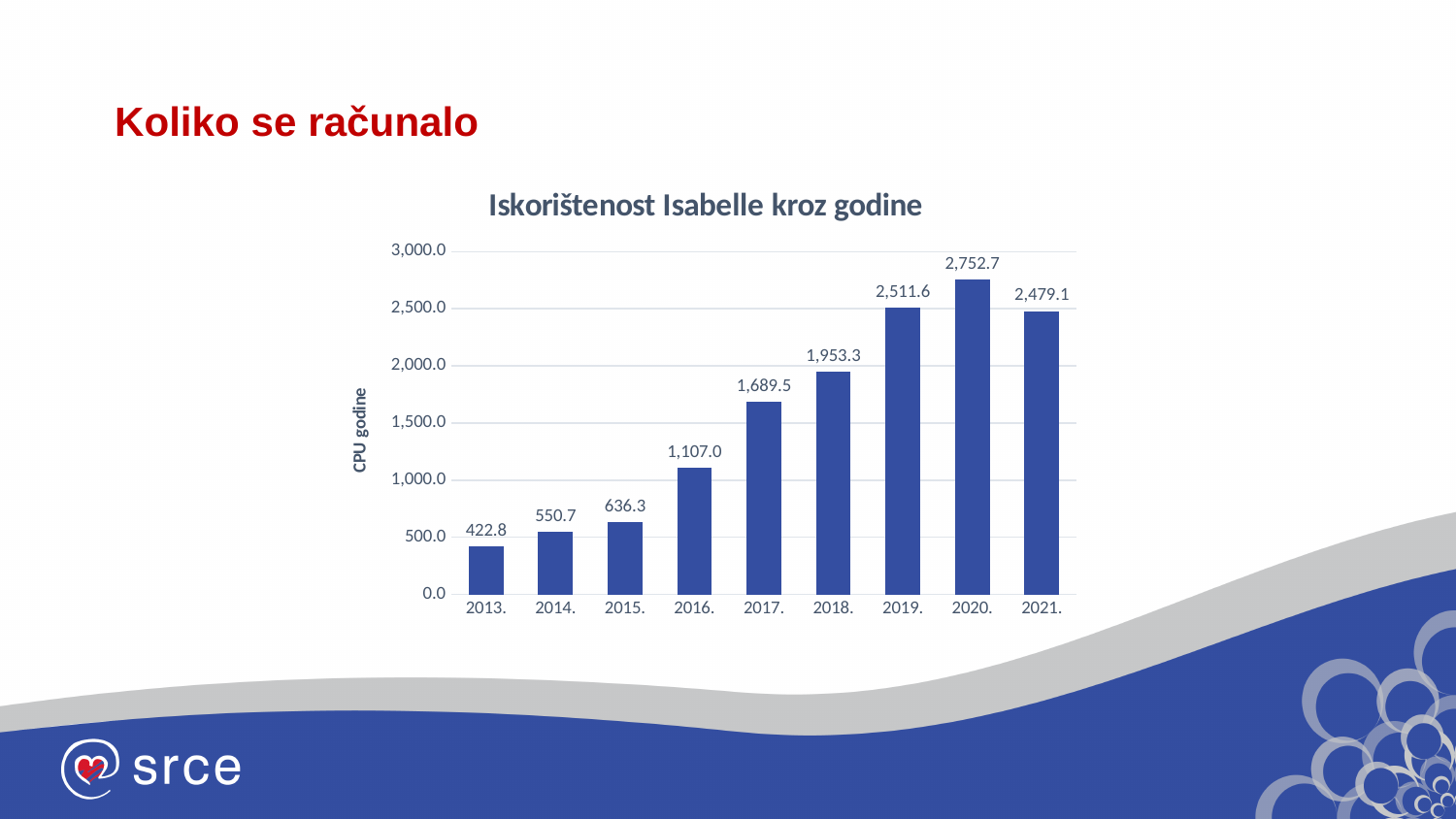

# Koliko se računalo

### Chart: Iskorištenost Isabelle kroz godine

| Category |  |
|---|---|
| 2013. | 422.8 |
| 2014. | 550.7 |
| 2015. | 636.3 |
| 2016. | 1107.0 |
| 2017. | 1689.5 |
| 2018. | 1953.3 |
| 2019. | 2511.6 |
| 2020. | 2752.7 |
| 2021. | 2479.1 |